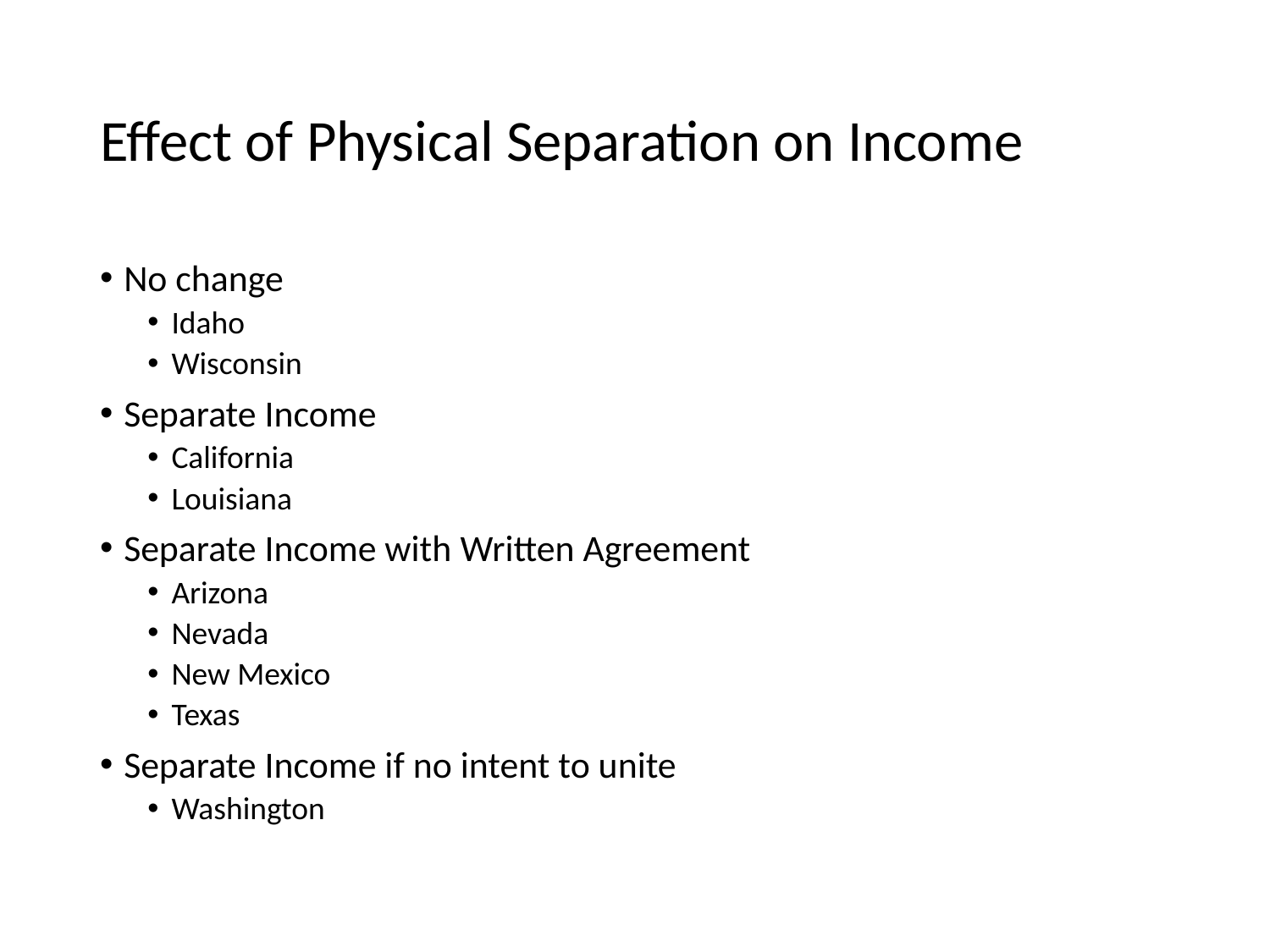

# Effect of Physical Separation on Income
No change
Idaho
Wisconsin
Separate Income
California
Louisiana
Separate Income with Written Agreement
Arizona
Nevada
New Mexico
Texas
Separate Income if no intent to unite
Washington